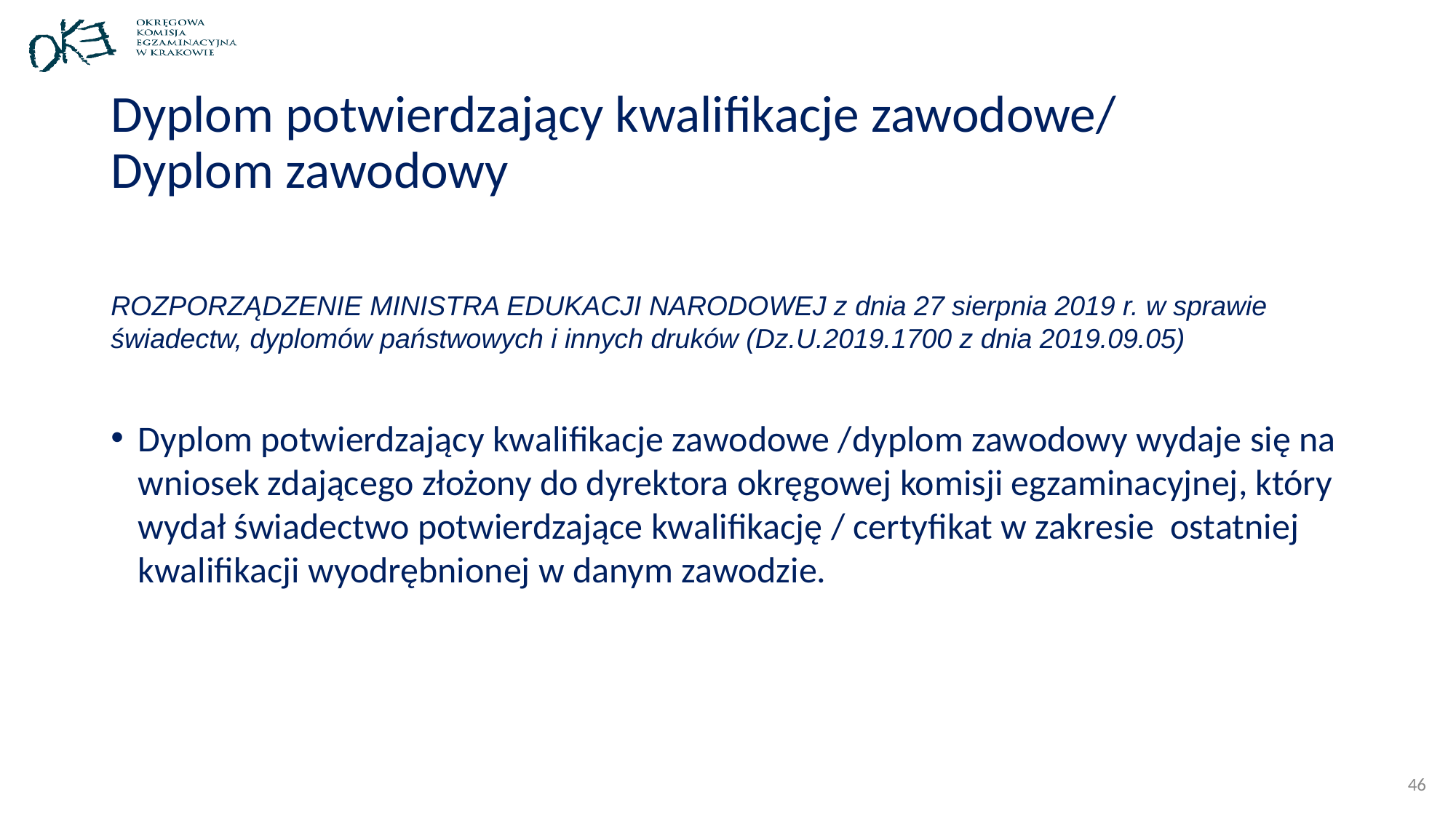

# Dyplom potwierdzający kwalifikacje zawodowe/ Dyplom zawodowy
ROZPORZĄDZENIE MINISTRA EDUKACJI NARODOWEJ z dnia 27 sierpnia 2019 r. w sprawie świadectw, dyplomów państwowych i innych druków (Dz.U.2019.1700 z dnia 2019.09.05)
Dyplom potwierdzający kwalifikacje zawodowe /dyplom zawodowy wydaje się na wniosek zdającego złożony do dyrektora okręgowej komisji egzaminacyjnej, który wydał świadectwo potwierdzające kwalifikację / certyfikat w zakresie  ostatniej kwalifikacji wyodrębnionej w danym zawodzie.
46